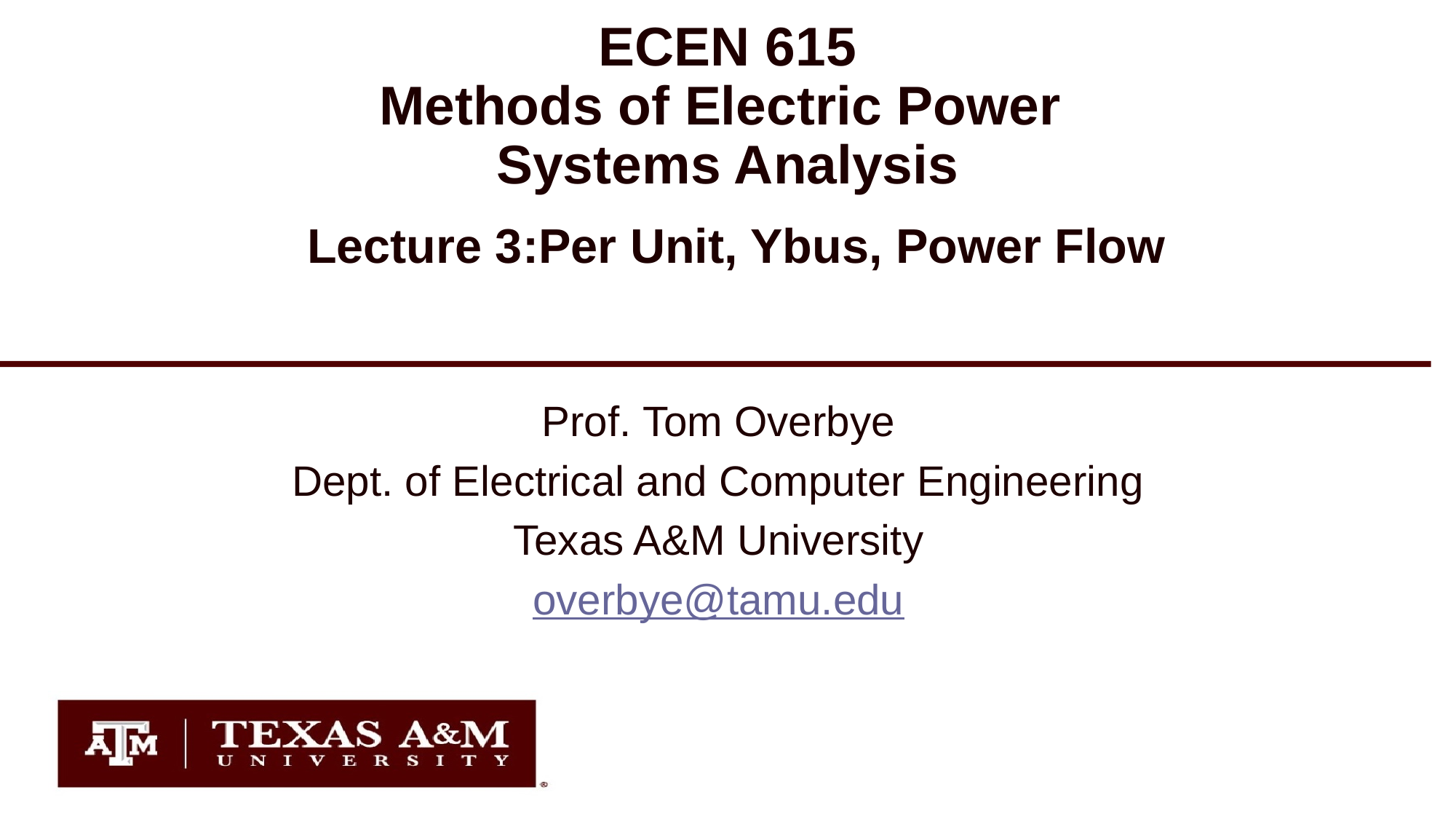

# ECEN 615 Methods of Electric Power Systems Analysis
Lecture 3:Per Unit, Ybus, Power Flow
Prof. Tom Overbye
Dept. of Electrical and Computer Engineering
Texas A&M University
overbye@tamu.edu